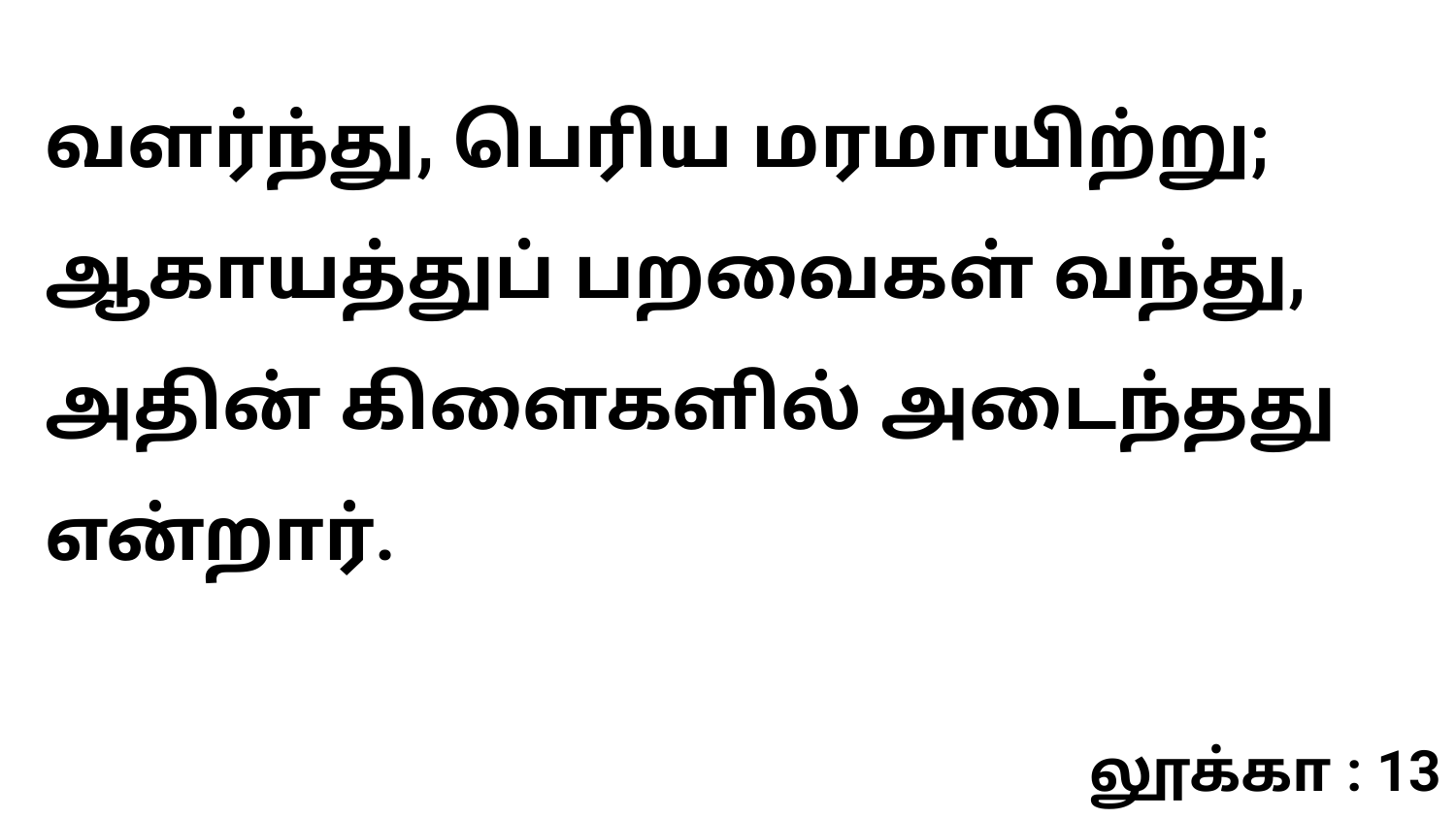

வளர்ந்து, பெரிய மரமாயிற்று; ஆகாயத்துப் பறவைகள் வந்து, அதின் கிளைகளில் அடைந்தது என்றார்.
லூக்கா : 13